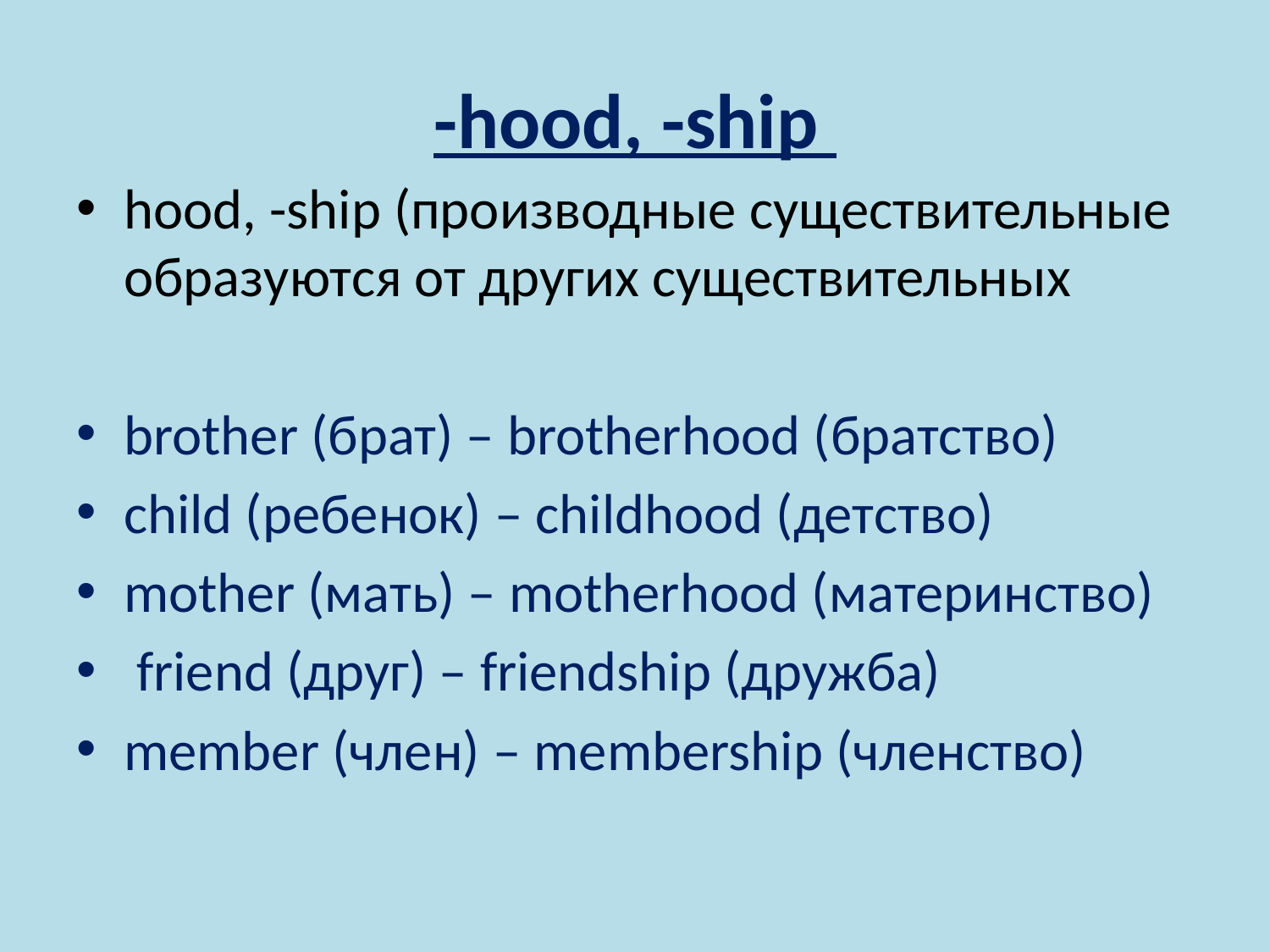

# -hood, -ship
hood, -ship (производные существительные образуются от других существительных

brother (брат) – brotherhood (братство)
child (ребенок) – childhood (детство)
mother (мать) – motherhood (материнство)
 friend (друг) – friendship (дружба)
member (член) – membership (членство)